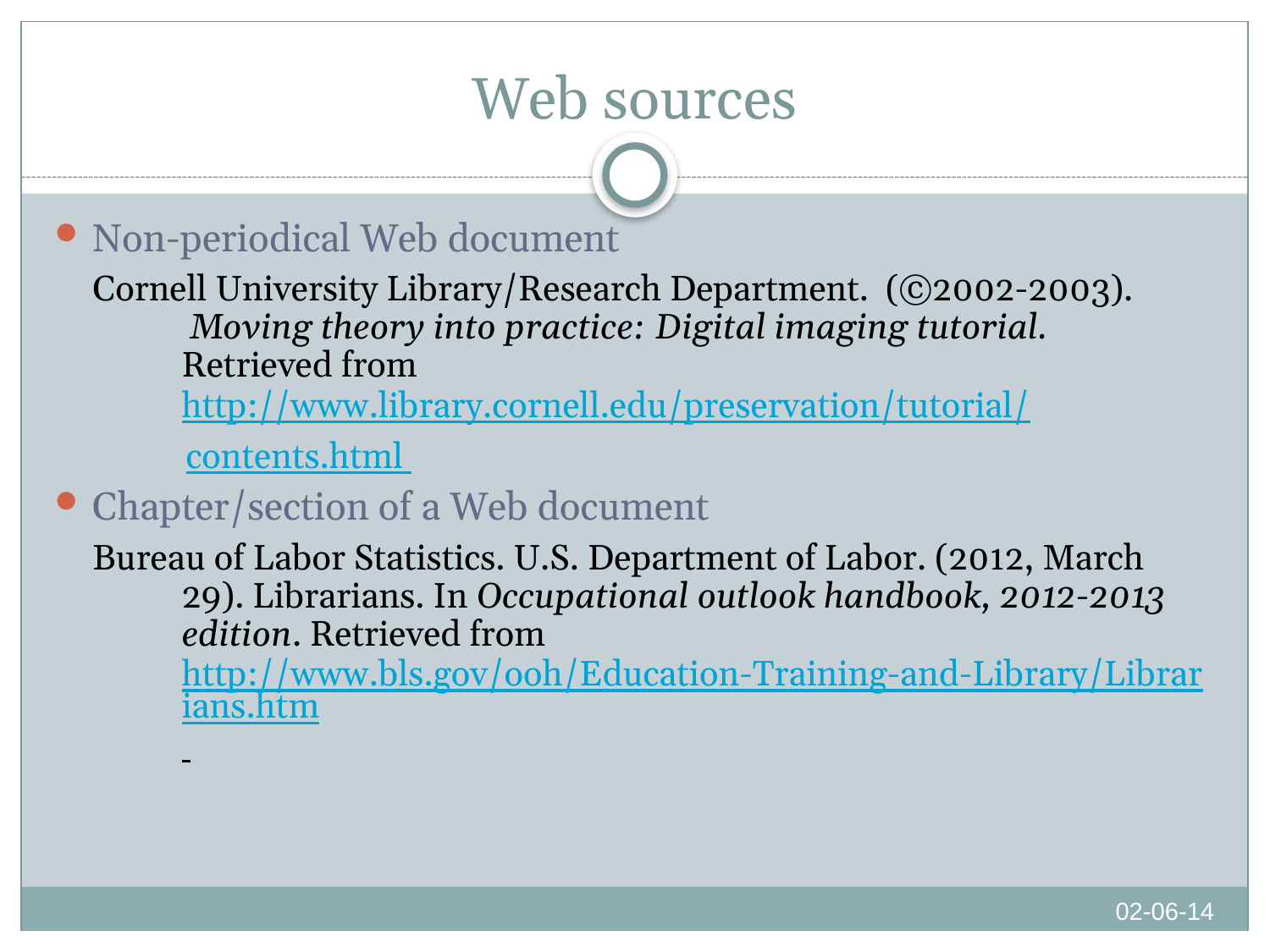

# Web sources
Non-periodical Web document
Cornell University Library/Research Department.  (©2002-2003).           Moving theory into practice: Digital imaging tutorial.  Retrieved from http://www.library.cornell.edu/preservation/tutorial/
           contents.html
Chapter/section of a Web document
Bureau of Labor Statistics. U.S. Department of Labor. (2012, March 29). Librarians. In Occupational outlook handbook, 2012-2013 edition. Retrieved from http://www.bls.gov/ooh/Education-Training-and-Library/Librarians.htm
02-06-14